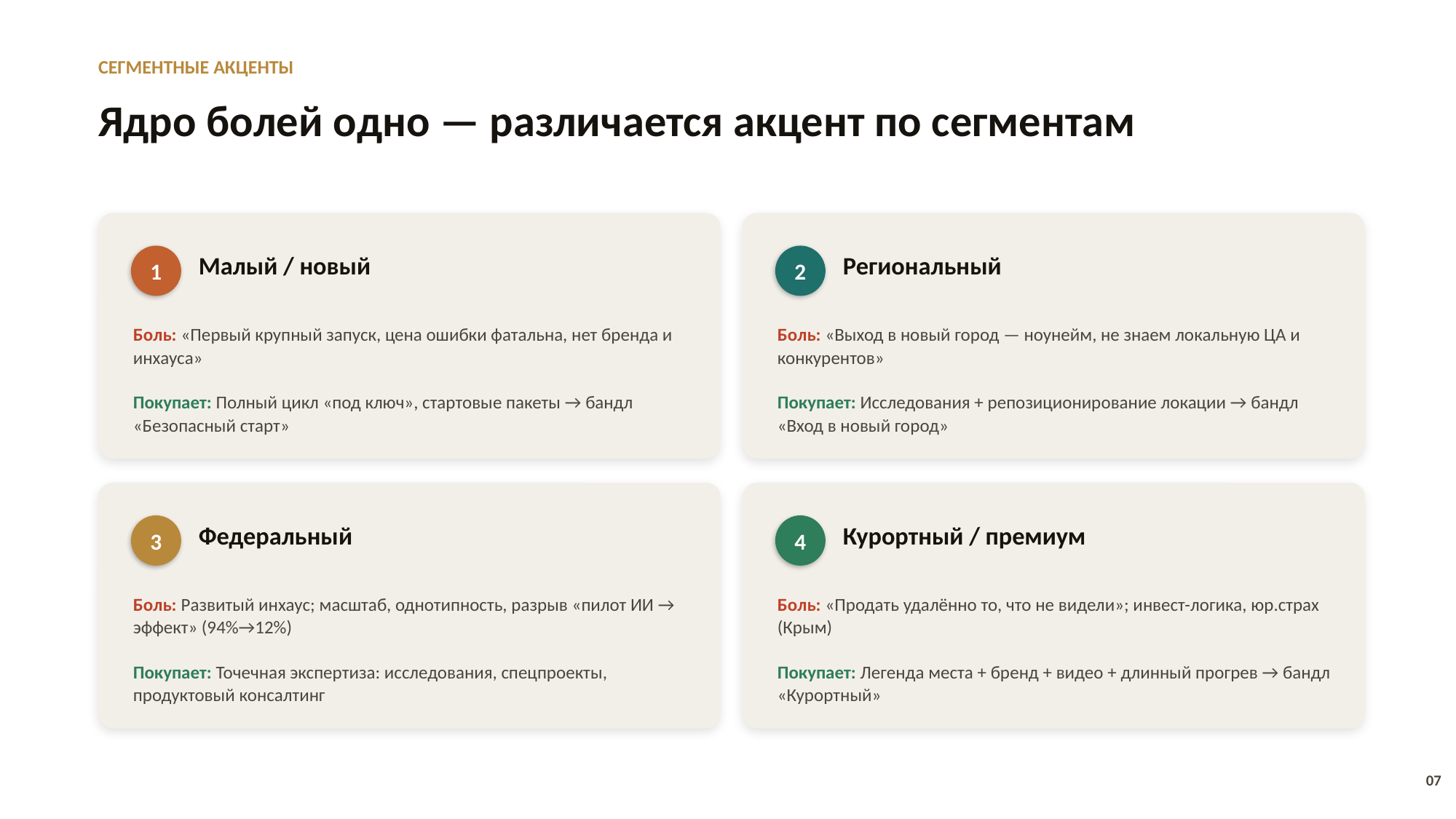

СЕГМЕНТНЫЕ АКЦЕНТЫ
Ядро болей одно — различается акцент по сегментам

1
2
Малый / новый
Региональный
Боль: «Первый крупный запуск, цена ошибки фатальна, нет бренда и инхауса»
Боль: «Выход в новый город — ноунейм, не знаем локальную ЦА и конкурентов»
Покупает: Полный цикл «под ключ», стартовые пакеты → бандл «Безопасный старт»
Покупает: Исследования + репозиционирование локации → бандл «Вход в новый город»

3
4
Федеральный
Курортный / премиум
Боль: Развитый инхаус; масштаб, однотипность, разрыв «пилот ИИ → эффект» (94%→12%)
Боль: «Продать удалённо то, что не видели»; инвест-логика, юр.страх (Крым)
Покупает: Точечная экспертиза: исследования, спецпроекты, продуктовый консалтинг
Покупает: Легенда места + бренд + видео + длинный прогрев → бандл «Курортный»
07